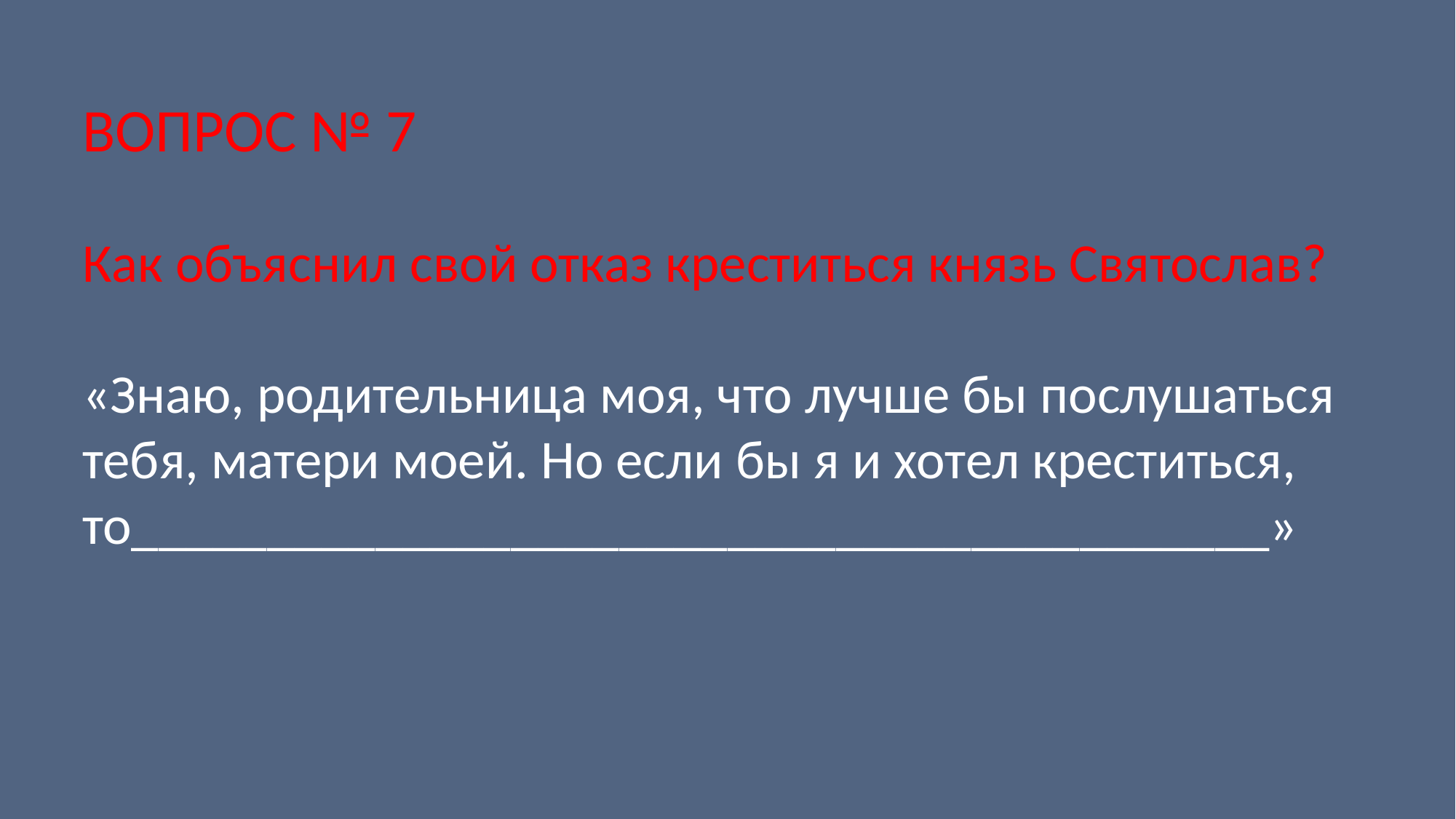

# ВОПРОС № 7
Как объяснил свой отказ креститься князь Святослав?

«Знаю, родительница моя, что лучше бы послушаться тебя, матери моей. Но если бы я и хотел креститься, то__________________________________________»